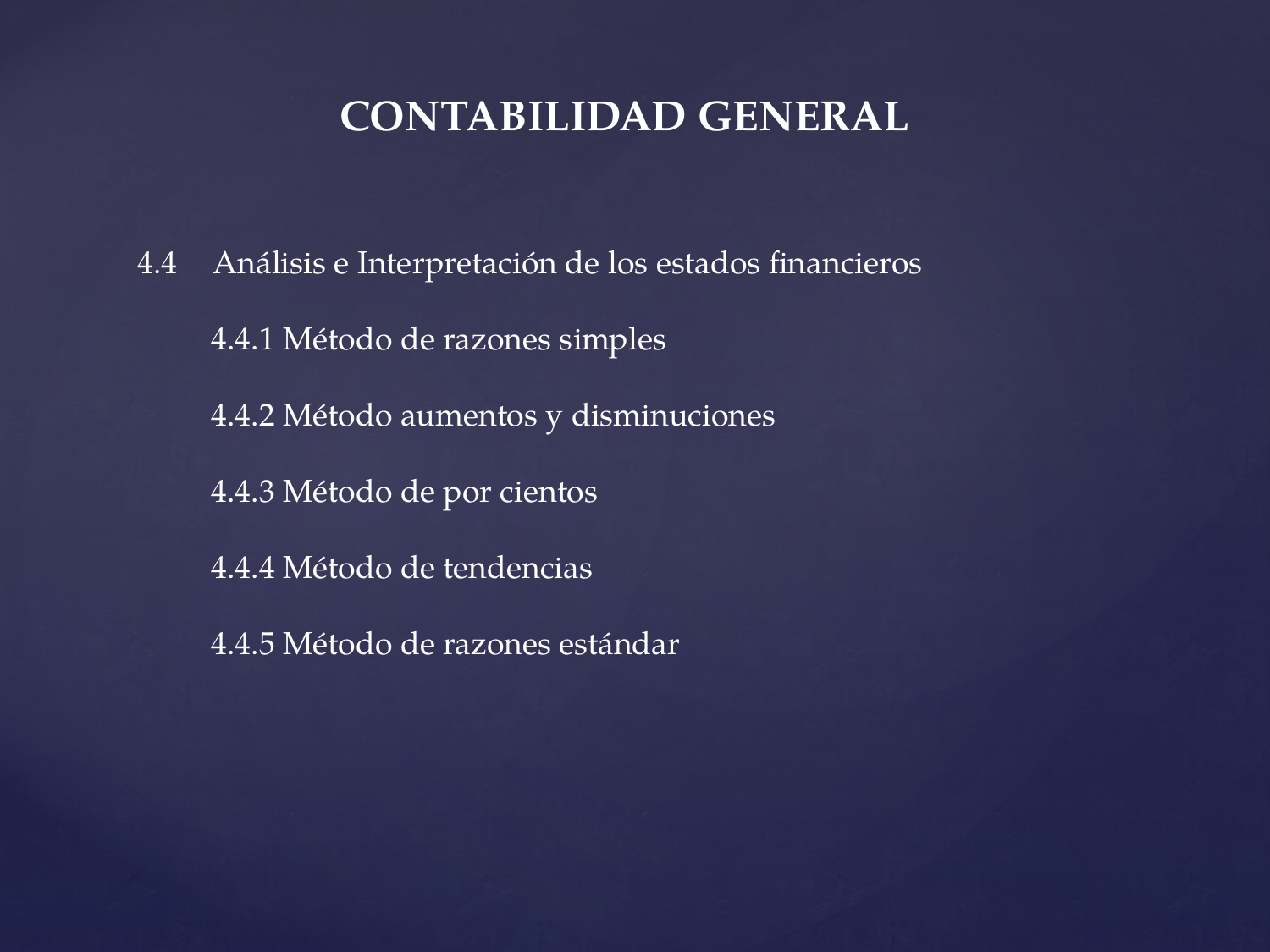

CONTABILIDAD GENERAL
4.4	Análisis e Interpretación de los estados financieros

4.4.1 Método de razones simples

4.4.2 Método aumentos y disminuciones

4.4.3 Método de por cientos

4.4.4 Método de tendencias

4.4.5 Método de razones estándar